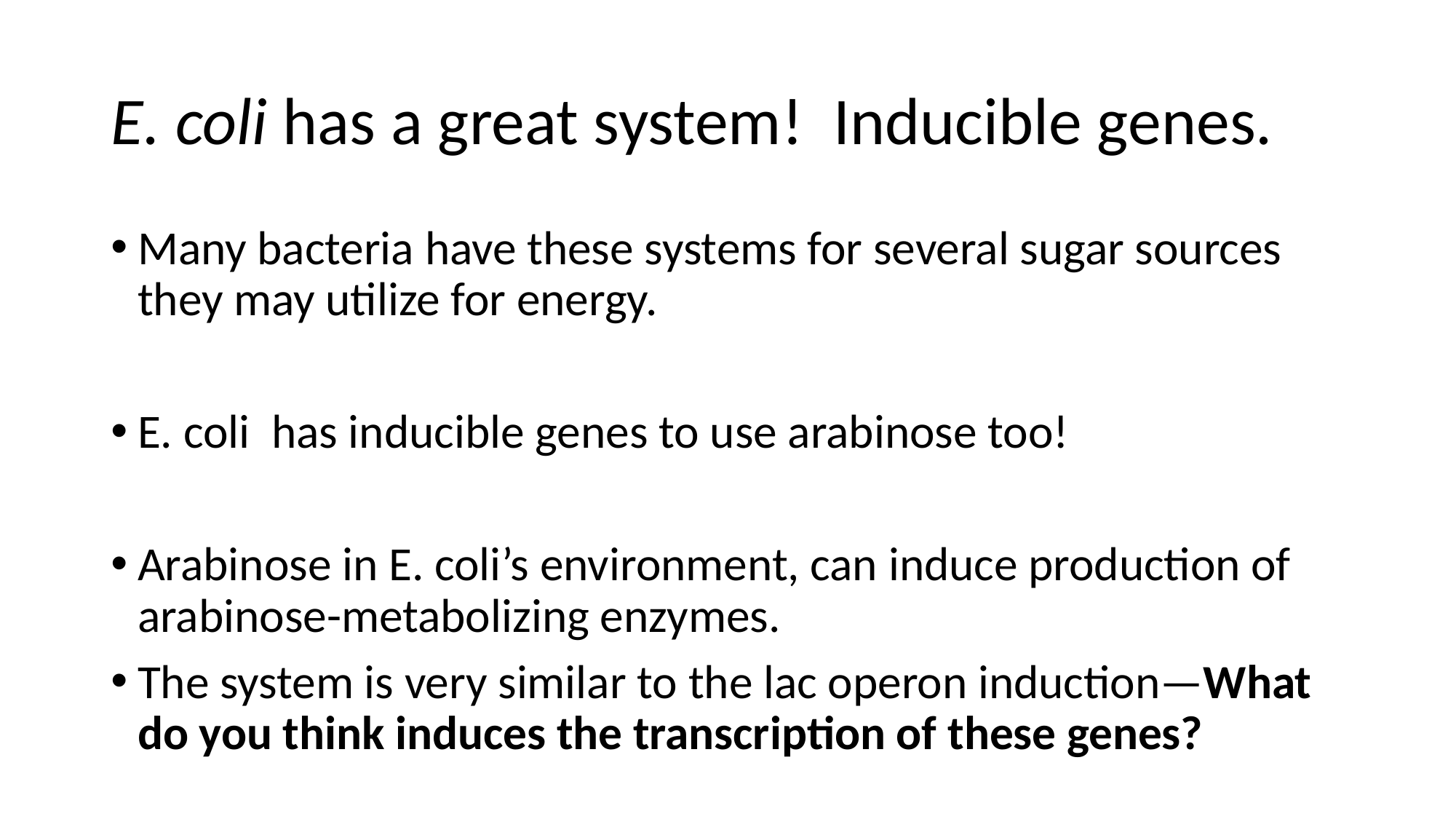

# E. coli has a great system!  Inducible genes.
Many bacteria have these systems for several sugar sources  they may utilize for energy.

E. coli  has inducible genes to use arabinose too!

Arabinose in E. coli’s environment, can induce production of arabinose-metabolizing enzymes.
The system is very similar to the lac operon induction—What do you think induces the transcription of these genes?